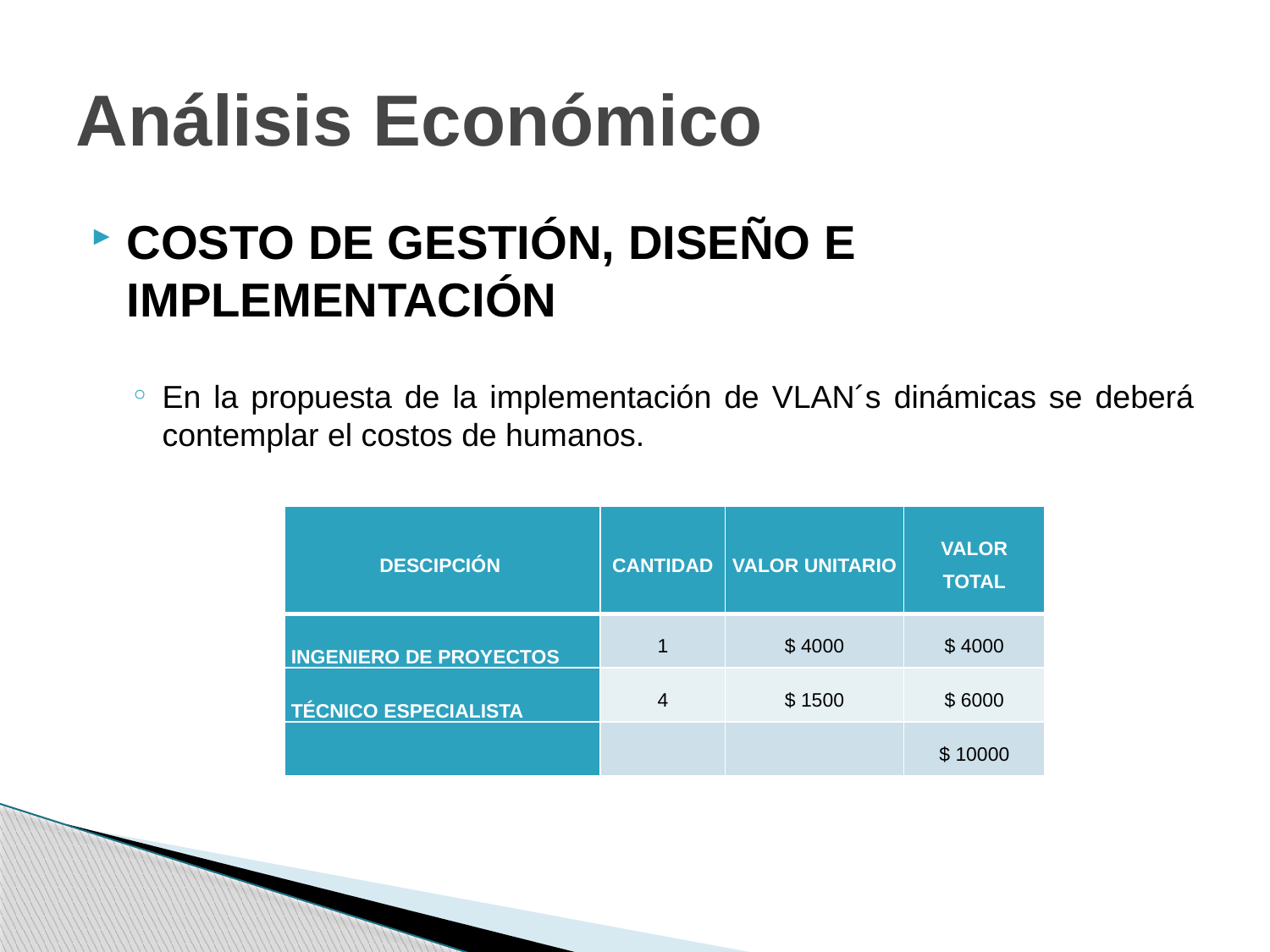

# Análisis Económico
COSTO DE GESTIÓN, DISEÑO E IMPLEMENTACIÓN

En la propuesta de la implementación de VLAN´s dinámicas se deberá contemplar el costos de humanos.

| DESCIPCIÓN | CANTIDAD | VALOR UNITARIO | VALOR TOTAL |
| --- | --- | --- | --- |
| INGENIERO DE PROYECTOS | 1 | $ 4000 | $ 4000 |
| TÉCNICO ESPECIALISTA | 4 | $ 1500 | $ 6000 |
|  |  |  | $ 10000 |